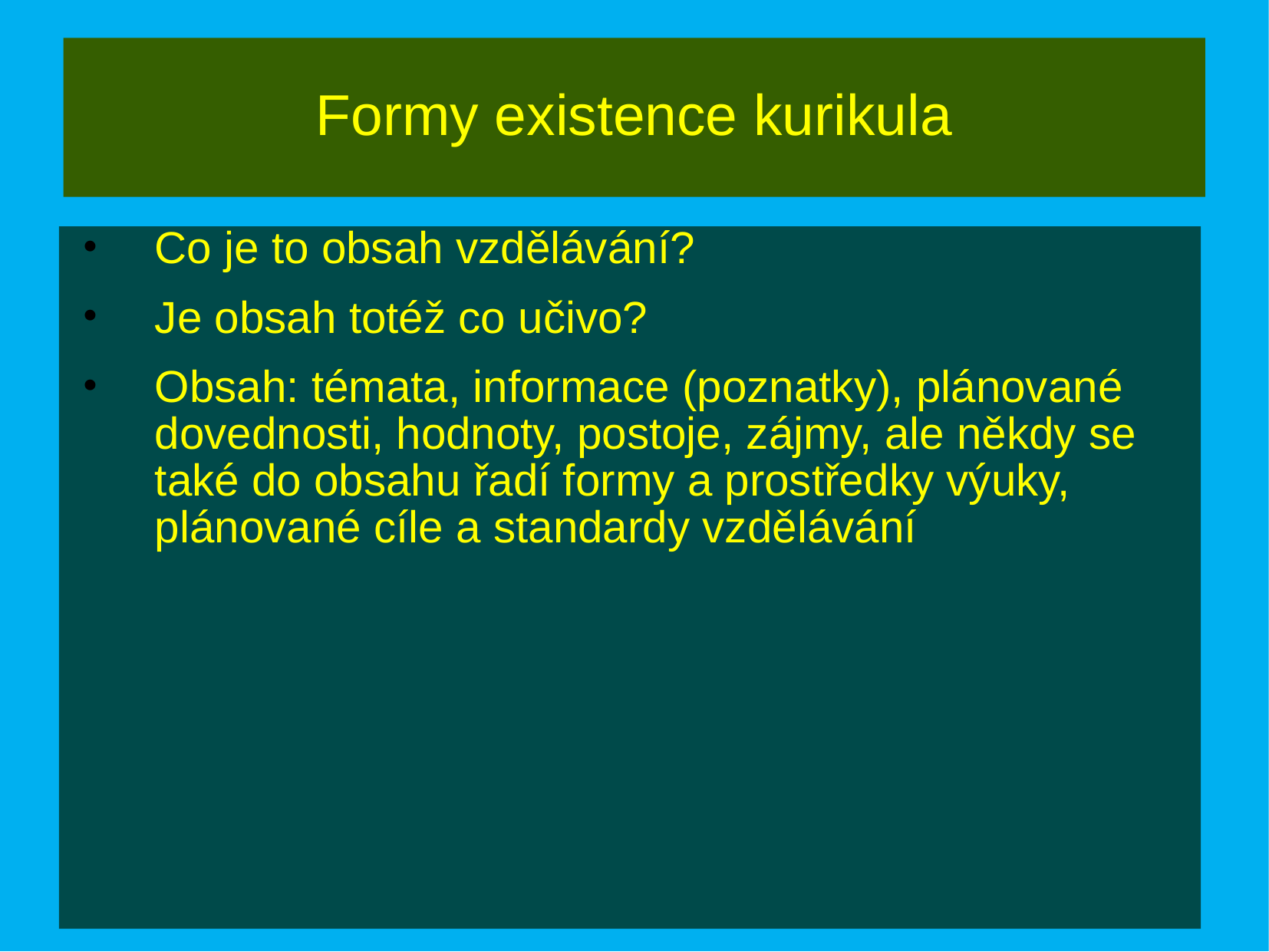

# Formy existence kurikula
Co je to obsah vzdělávání?
Je obsah totéž co učivo?
Obsah: témata, informace (poznatky), plánované dovednosti, hodnoty, postoje, zájmy, ale někdy se také do obsahu řadí formy a prostředky výuky, plánované cíle a standardy vzdělávání